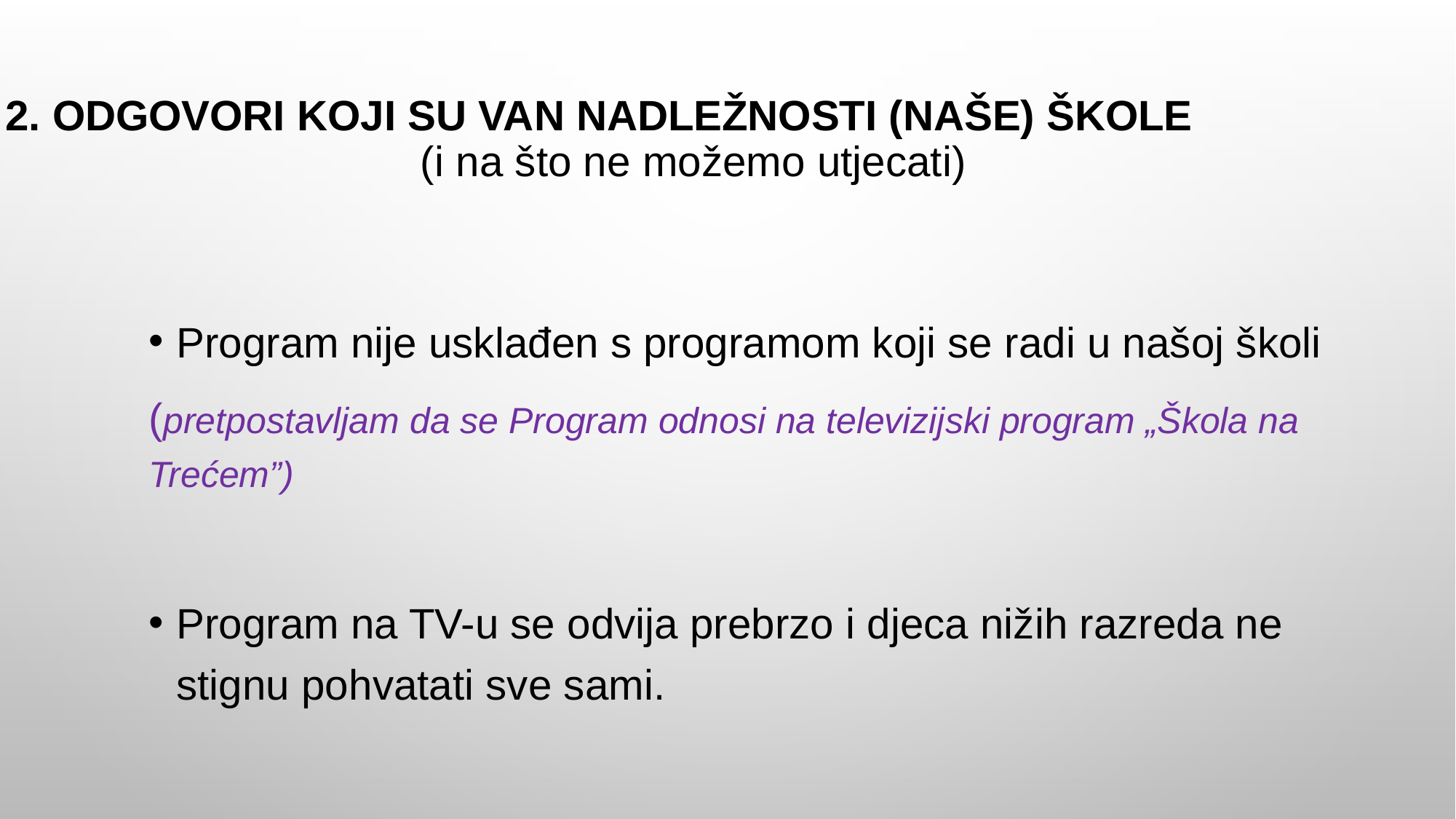

# 2. ODGOVORI KOJI SU VAN NADLEŽNOSTI (NAŠE) ŠKOLE (i na što ne možemo utjecati)
Program nije usklađen s programom koji se radi u našoj školi
(pretpostavljam da se Program odnosi na televizijski program „Škola na Trećem”)

Program na TV-u se odvija prebrzo i djeca nižih razreda ne stignu pohvatati sve sami.